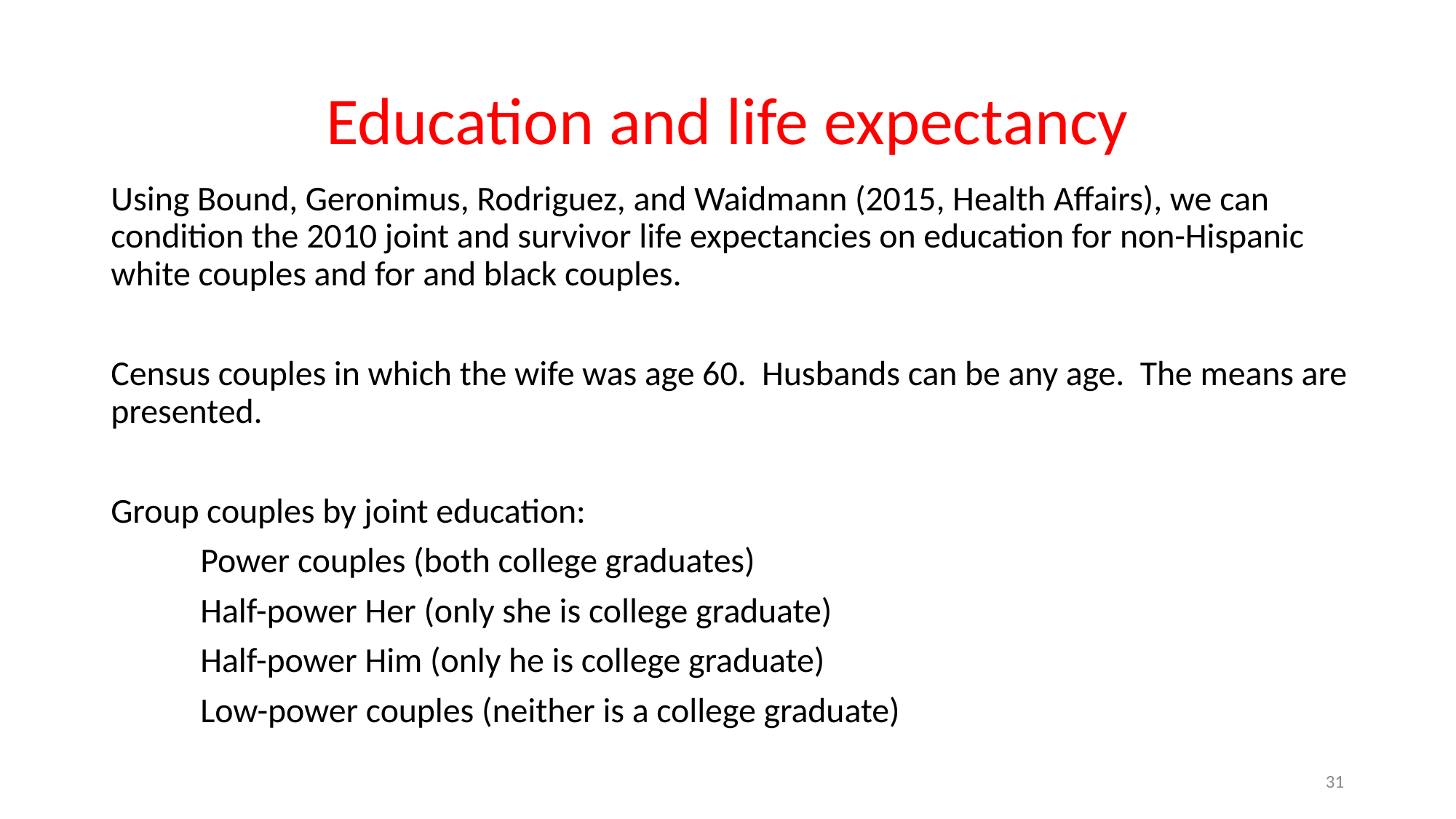

# Education and life expectancy
Using Bound, Geronimus, Rodriguez, and Waidmann (2015, Health Affairs), we can condition the 2010 joint and survivor life expectancies on education for non-Hispanic white couples and for and black couples.

Census couples in which the wife was age 60.  Husbands can be any age.  The means are presented.

Group couples by joint education:
	Power couples (both college graduates)
	Half-power Her (only she is college graduate)
	Half-power Him (only he is college graduate)
	Low-power couples (neither is a college graduate)
31